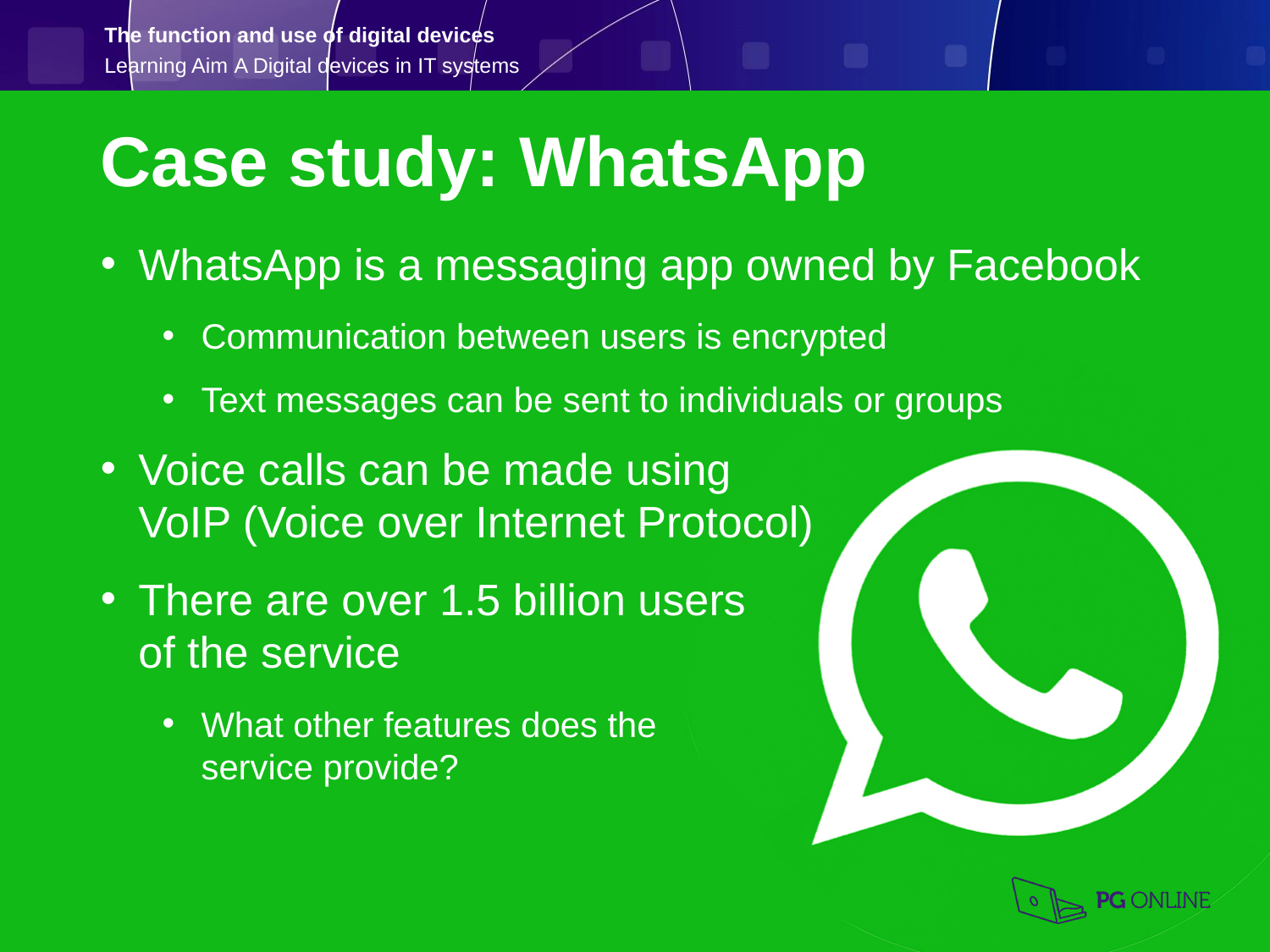

Case study: WhatsApp
WhatsApp is a messaging app owned by Facebook
Communication between users is encrypted
Text messages can be sent to individuals or groups
Voice calls can be made using
VoIP (Voice over Internet Protocol)
There are over 1.5 billion users
of the service
What other features does the
service provide?